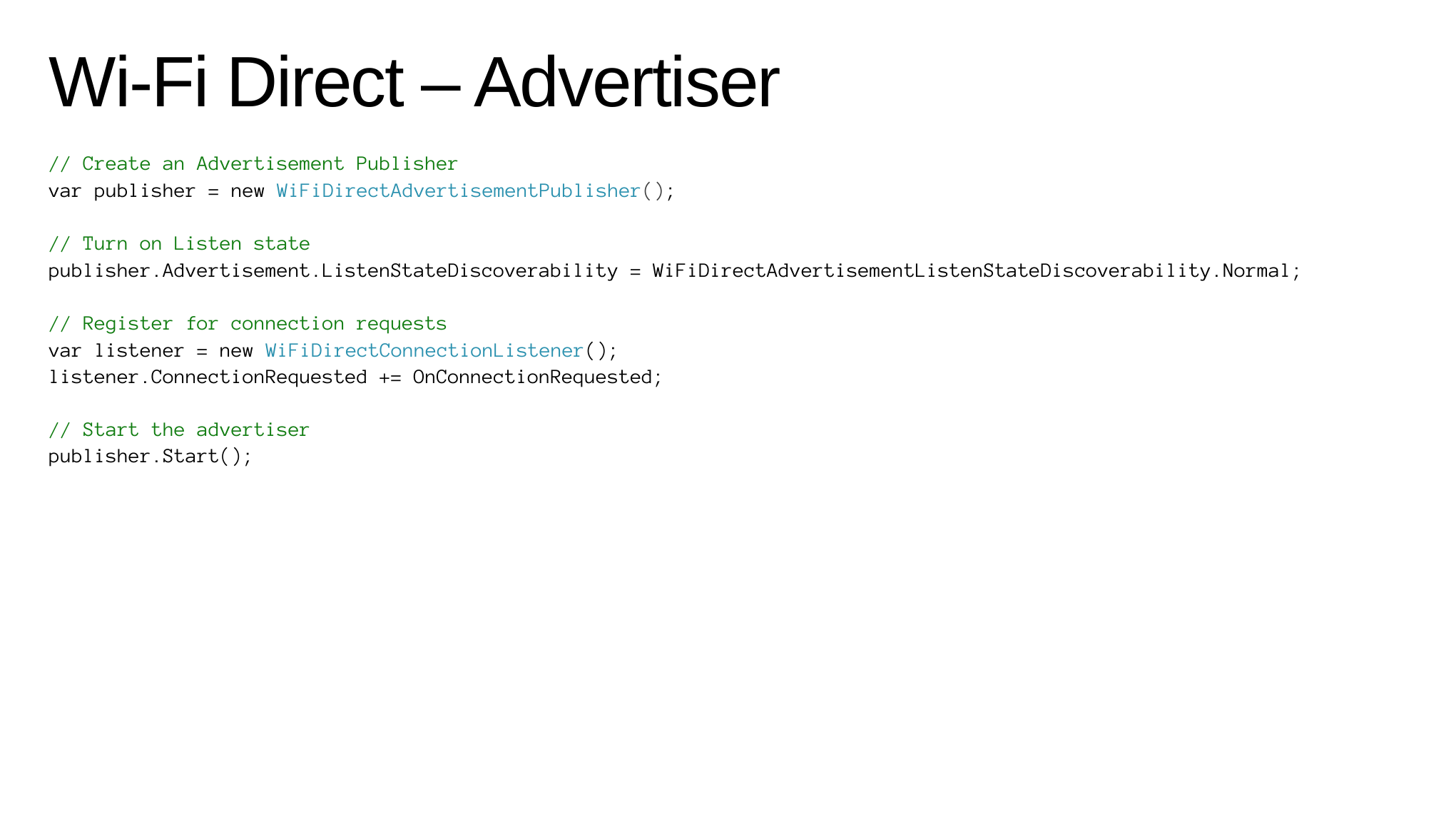

# Wi-Fi Direct – Advertiser
// Create an Advertisement Publisher
var publisher = new WiFiDirectAdvertisementPublisher();

// Turn on Listen state
publisher.Advertisement.ListenStateDiscoverability = WiFiDirectAdvertisementListenStateDiscoverability.Normal;

// Register for connection requests
var listener = new WiFiDirectConnectionListener();
listener.ConnectionRequested += OnConnectionRequested;

// Start the advertiser
publisher.Start();